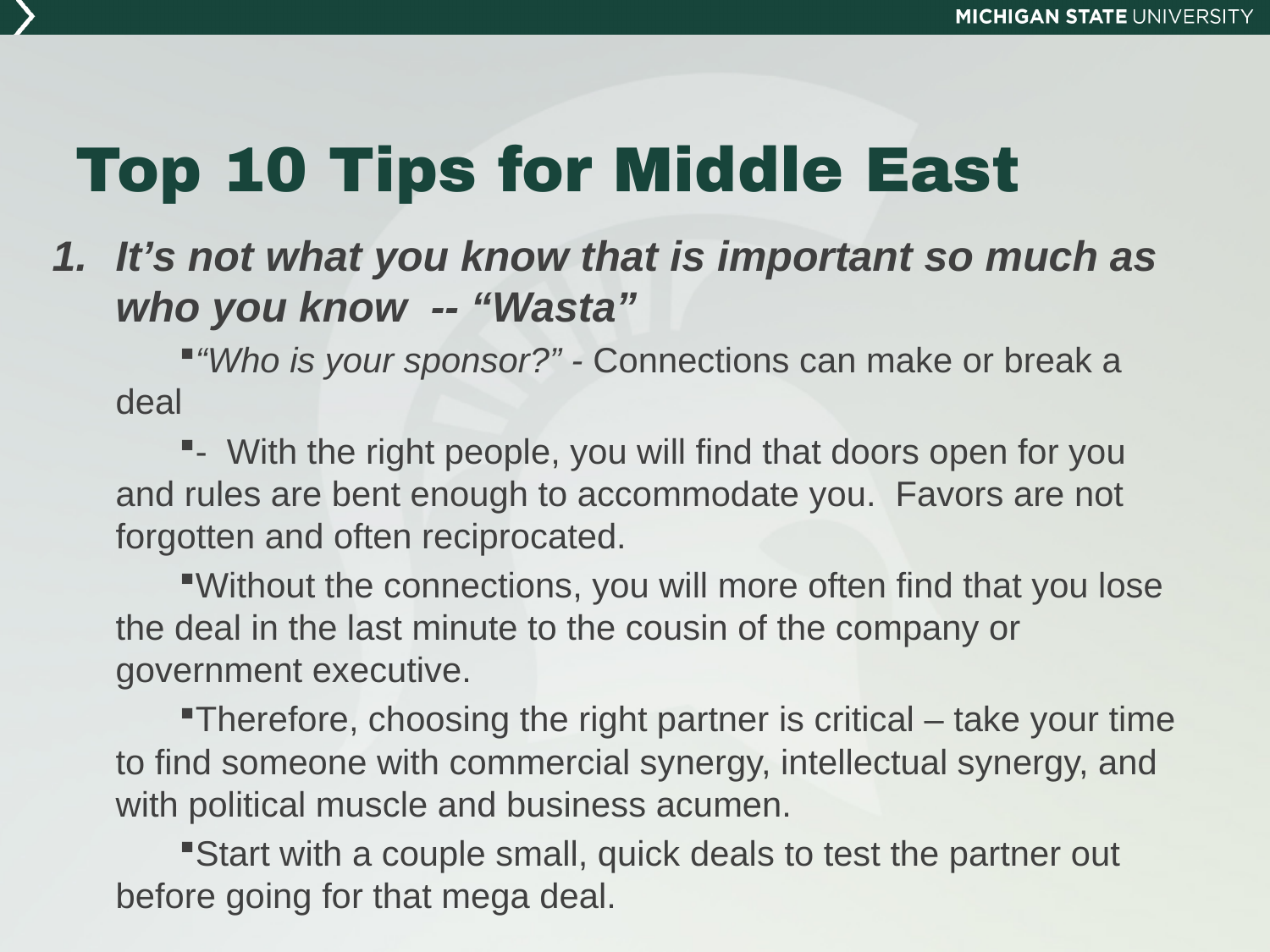

# Top 10 Tips for Middle East
It’s not what you know that is important so much as who you know  -- “Wasta”
“Who is your sponsor?” - Connections can make or break a deal
-  With the right people, you will find that doors open for you and rules are bent enough to accommodate you.  Favors are not forgotten and often reciprocated.
Without the connections, you will more often find that you lose the deal in the last minute to the cousin of the company or government executive.
Therefore, choosing the right partner is critical – take your time to find someone with commercial synergy, intellectual synergy, and with political muscle and business acumen.
Start with a couple small, quick deals to test the partner out before going for that mega deal.